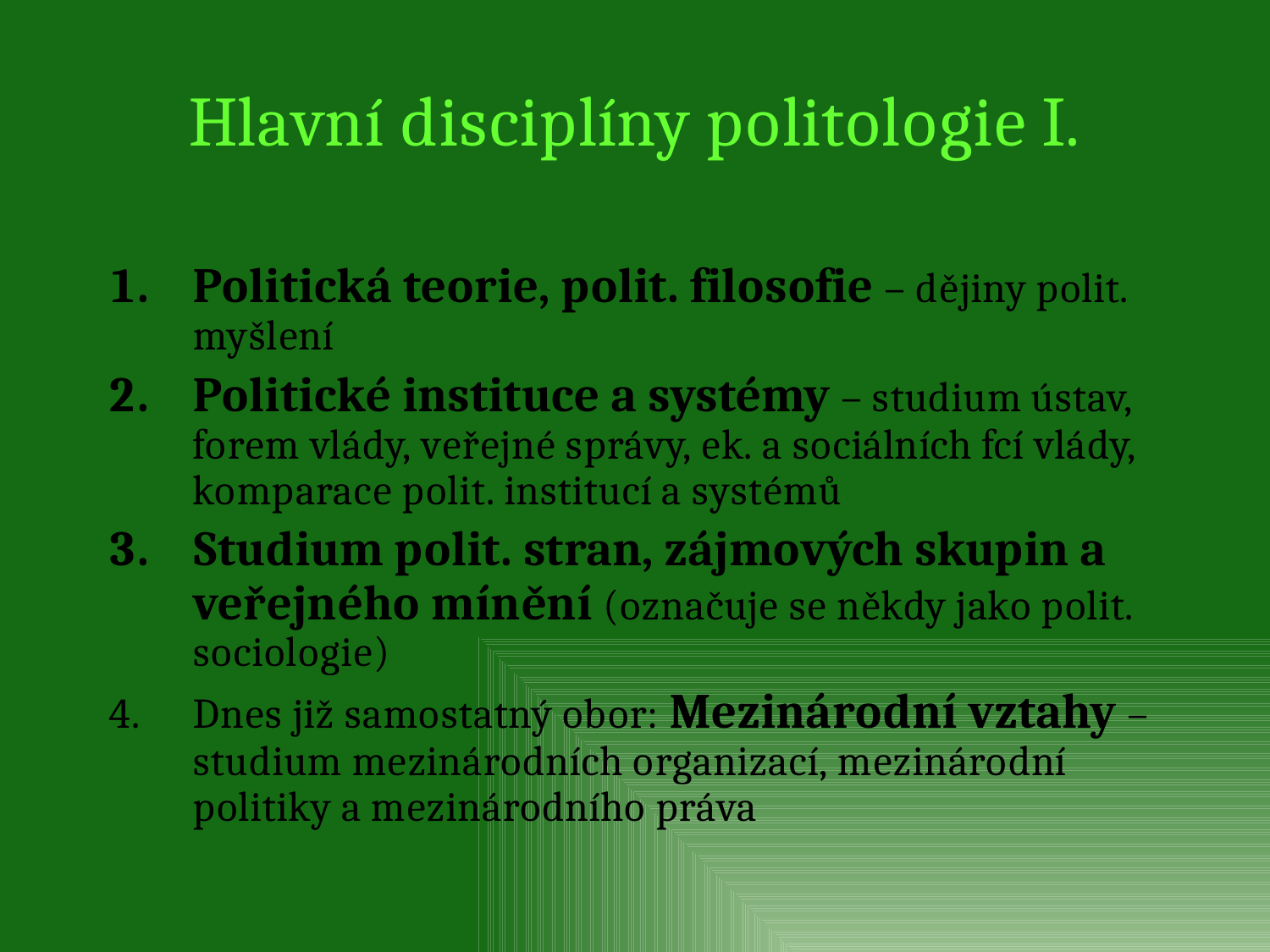

# Hlavní disciplíny politologie I.
Politická teorie, polit. filosofie – dějiny polit. myšlení
Politické instituce a systémy – studium ústav, forem vlády, veřejné správy, ek. a sociálních fcí vlády, komparace polit. institucí a systémů
Studium polit. stran, zájmových skupin a veřejného mínění (označuje se někdy jako polit. sociologie)
Dnes již samostatný obor: Mezinárodní vztahy – studium mezinárodních organizací, mezinárodní politiky a mezinárodního práva